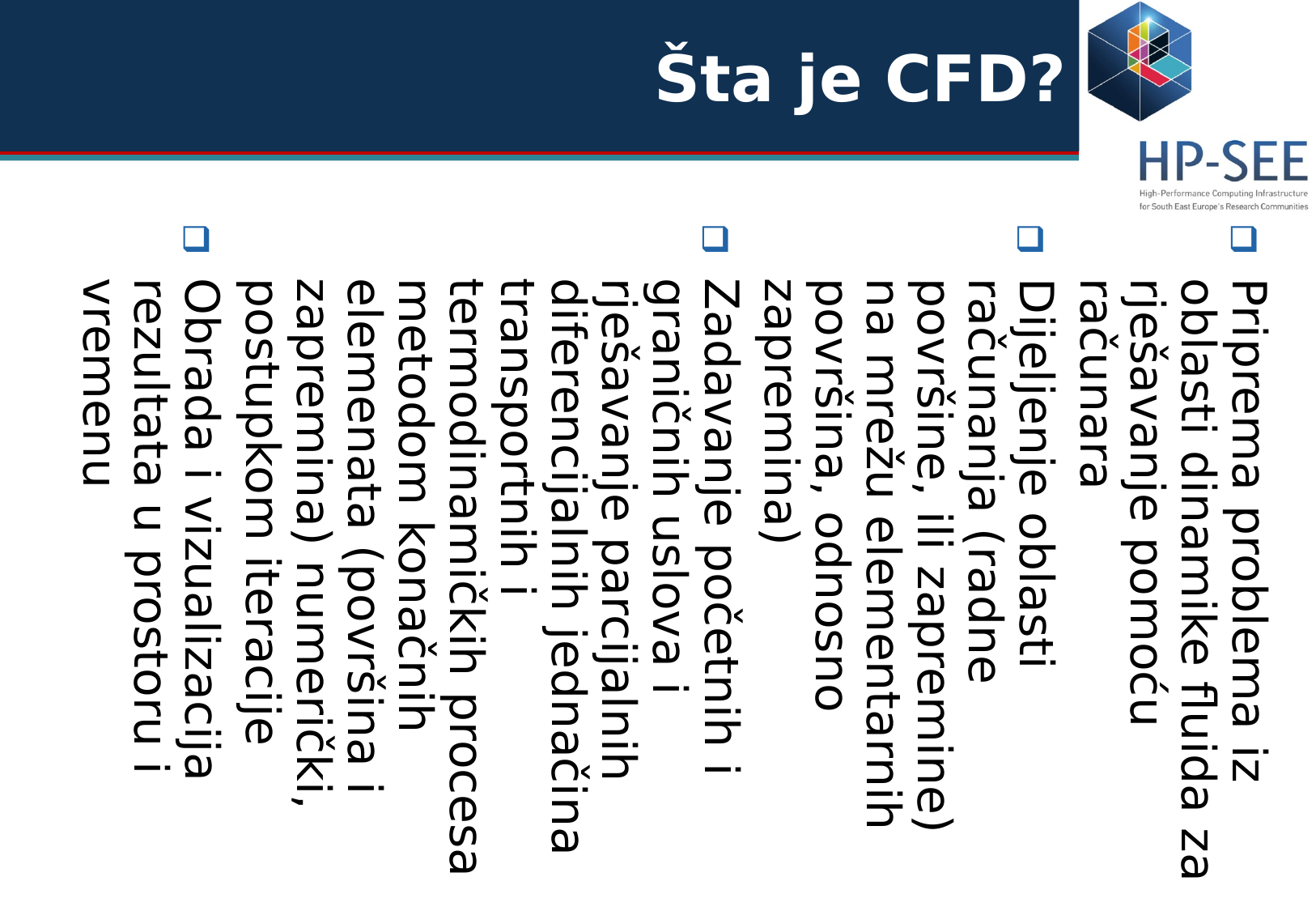

Šta je CFD?
Priprema problema iz oblasti dinamike fluida za rješavanje pomoću računara
Dijeljenje oblasti računanja (radne površine, ili zapremine) na mrežu elementarnih površina, odnosno zapremina)
Zadavanje početnih i graničnih uslova i rješavanje parcijalnih diferencijalnih jednačina transportnih i termodinamičkih procesa metodom konačnih elemenata (površina i zapremina) numerički, postupkom iteracije
Obrada i vizualizacija rezultata u prostoru i vremenu